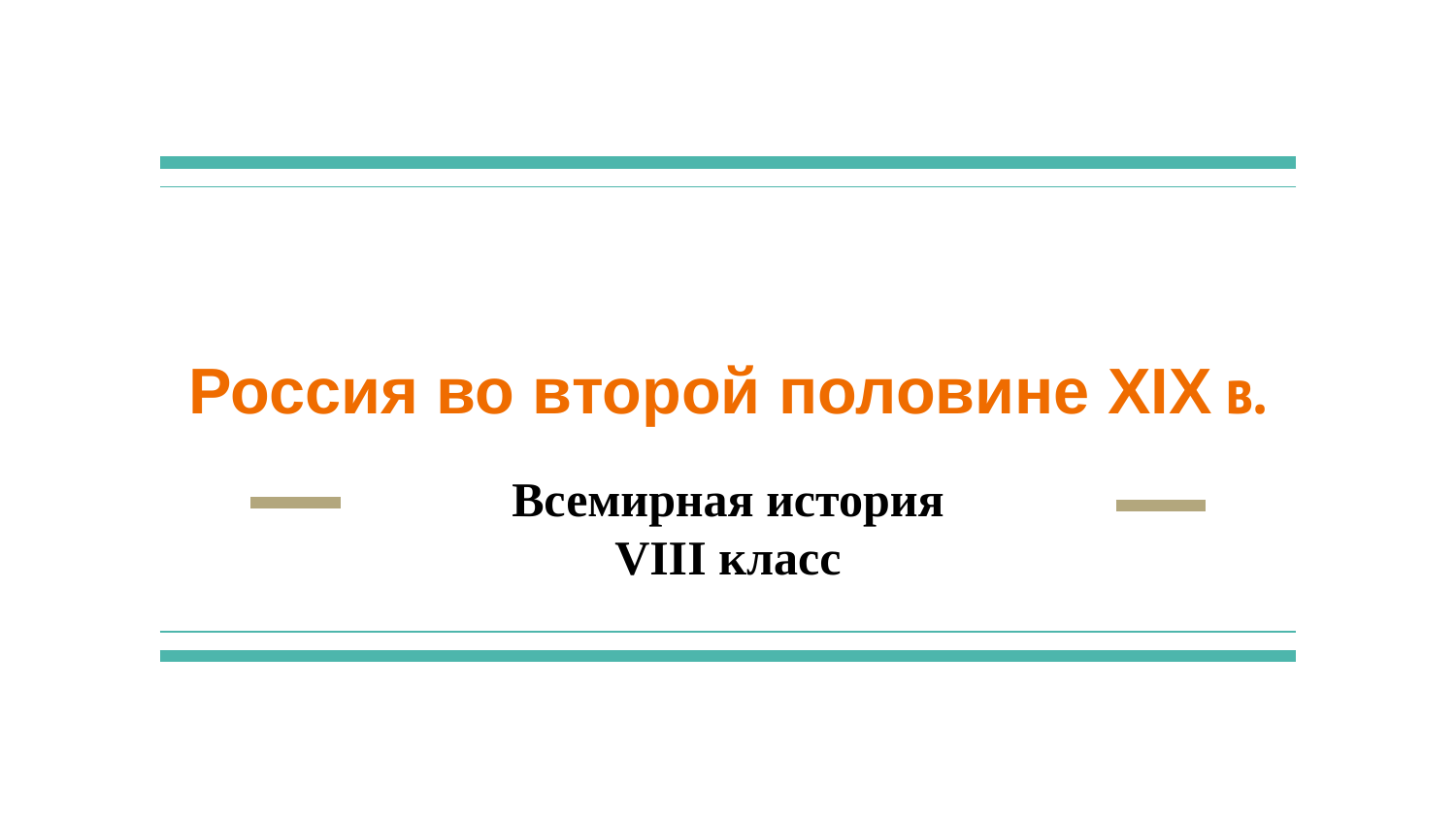

# Россия во второй половине XIX в.
Всемирная история
VIII класс